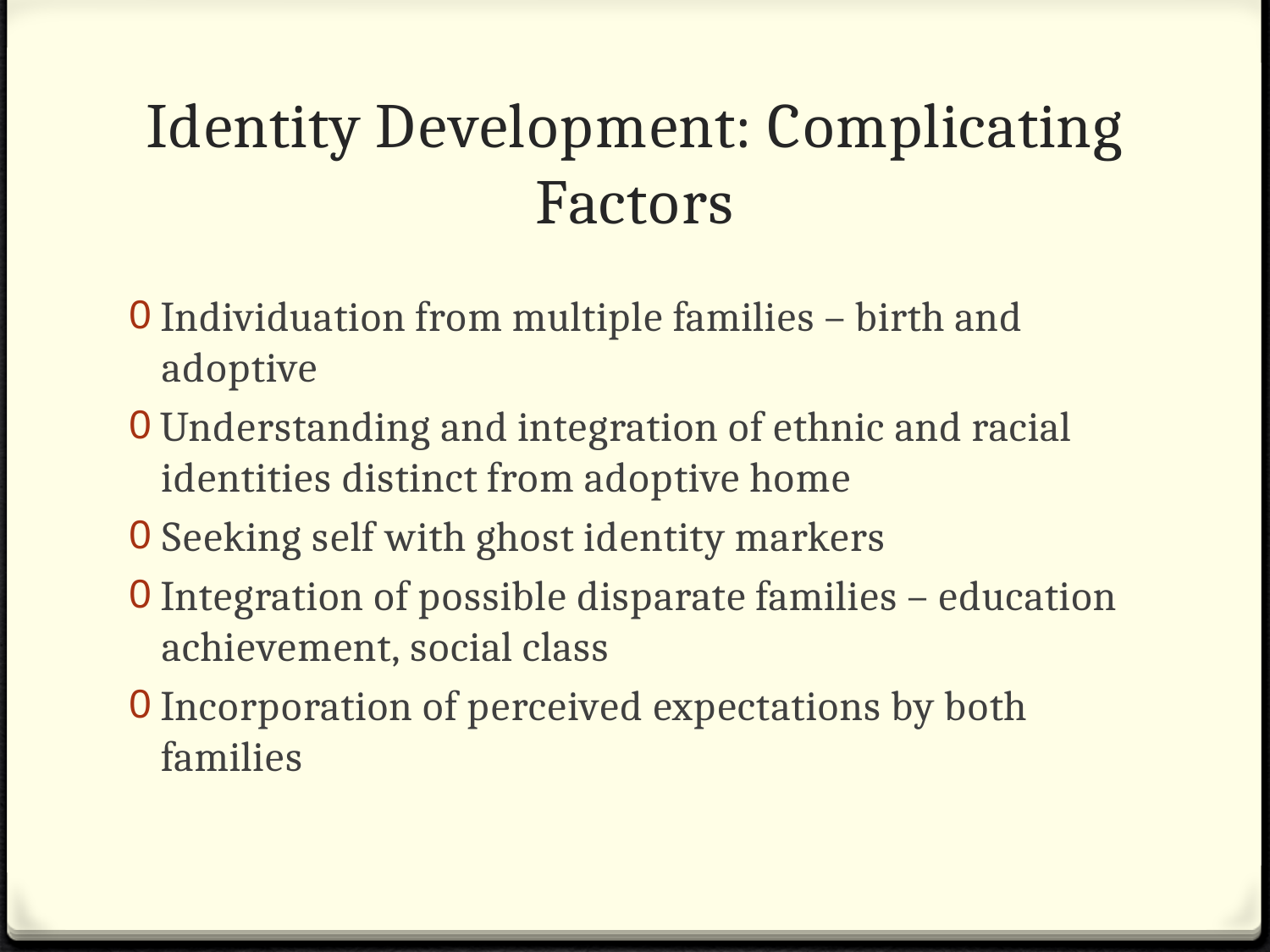

# Identity Development: Complicating Factors
Individuation from multiple families – birth and adoptive
Understanding and integration of ethnic and racial identities distinct from adoptive home
Seeking self with ghost identity markers
Integration of possible disparate families – education achievement, social class
Incorporation of perceived expectations by both families